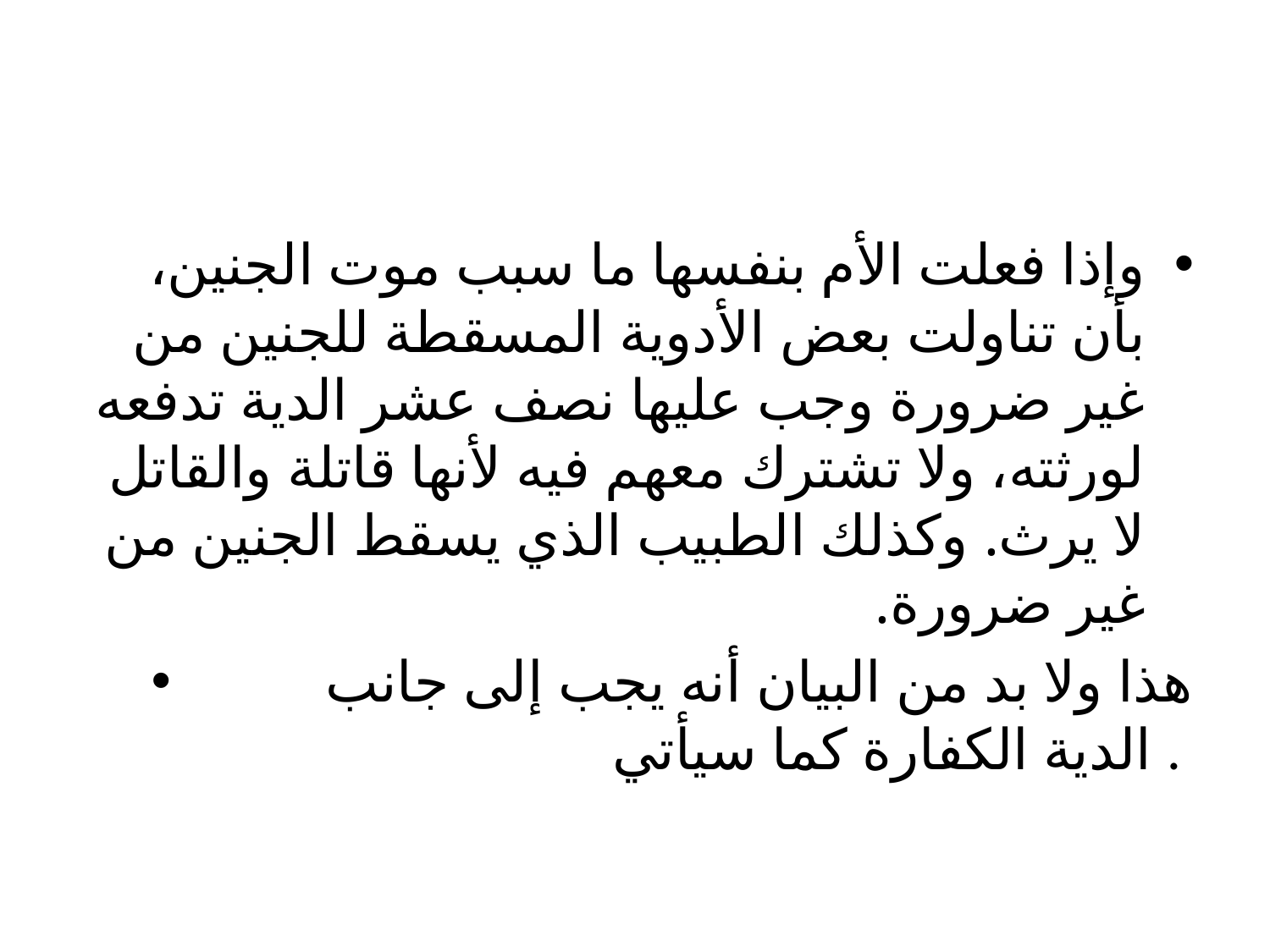

#
وإذا فعلت الأم بنفسها ما سبب موت الجنين، بأن تناولت بعض الأدوية المسقطة للجنين من غير ضرورة وجب عليها نصف عشر الدية تدفعه لورثته، ولا تشترك معهم فيه لأنها قاتلة والقاتل لا يرث. وكذلك الطبيب الذي يسقط الجنين من غير ضرورة.
	هذا ولا بد من البيان أنه يجب إلى جانب الدية الكفارة كما سيأتي .